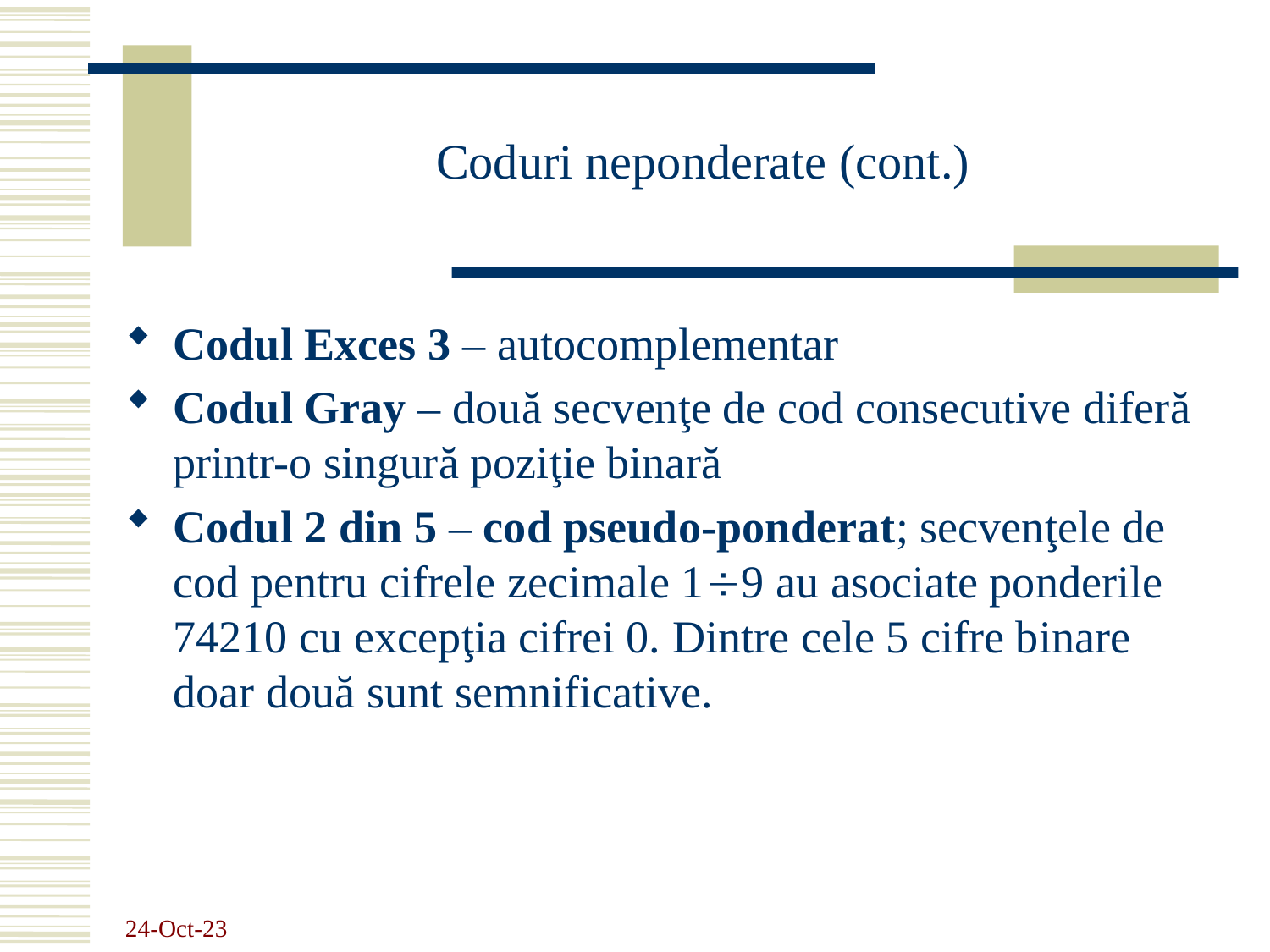

# Coduri neponderate (cont.)
Codul Exces 3 – autocomplementar
Codul Gray – două secvenţe de cod consecutive diferă printr-o singură poziţie binară
Codul 2 din 5 – cod pseudo-ponderat; secvenţele de cod pentru cifrele zecimale 1÷9 au asociate ponderile 74210 cu excepţia cifrei 0. Dintre cele 5 cifre binare doar două sunt semnificative.

24-Oct-23